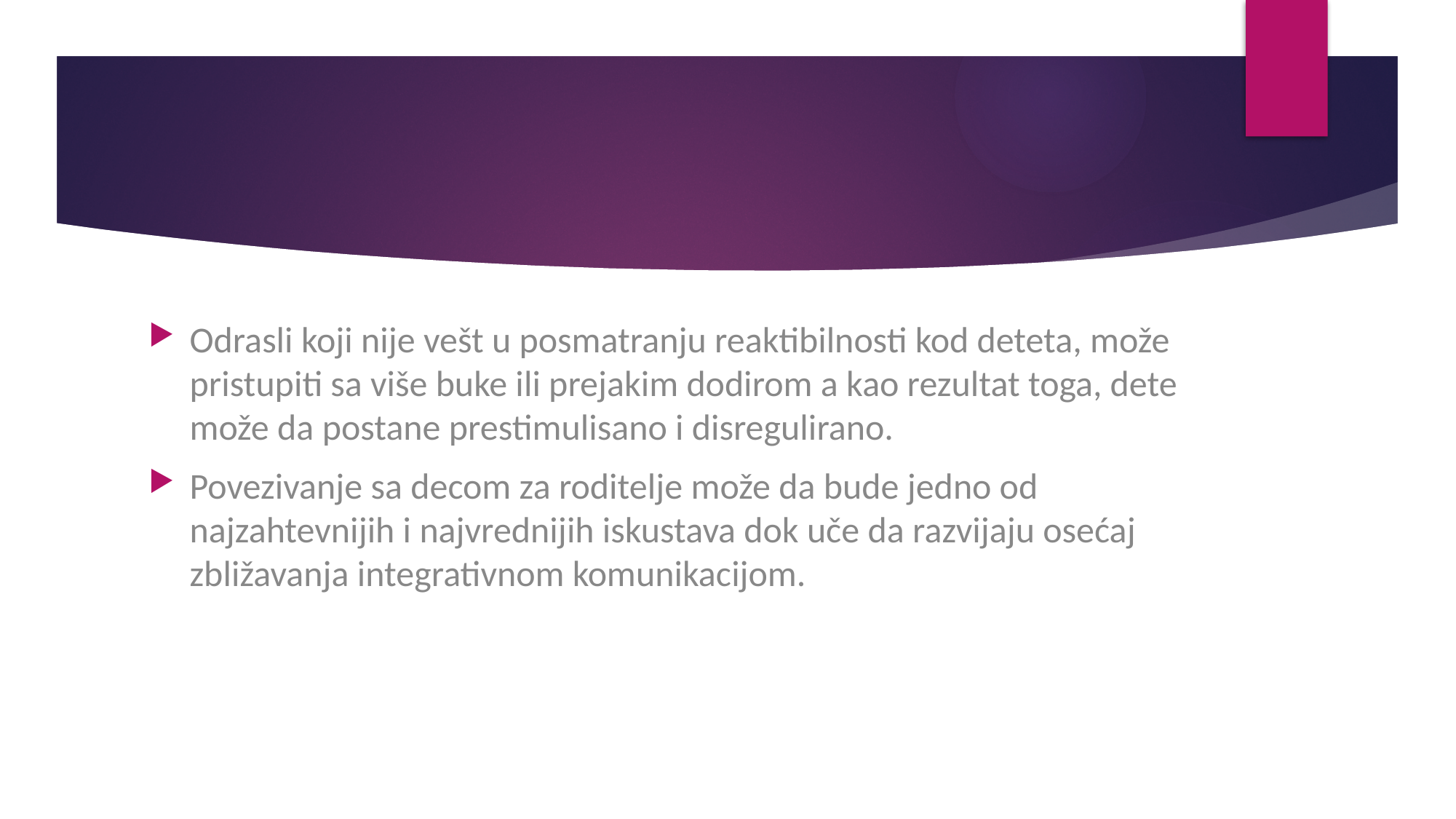

Odrasli koji nije vešt u posmatranju reaktibilnosti kod deteta, može pristupiti sa više buke ili prejakim dodirom a kao rezultat toga, dete može da postane prestimulisano i disregulirano.
Povezivanje sa decom za roditelje može da bude jedno od najzahtevnijih i najvrednijih iskustava dok uče da razvijaju osećaj zbližavanja integrativnom komunikacijom.